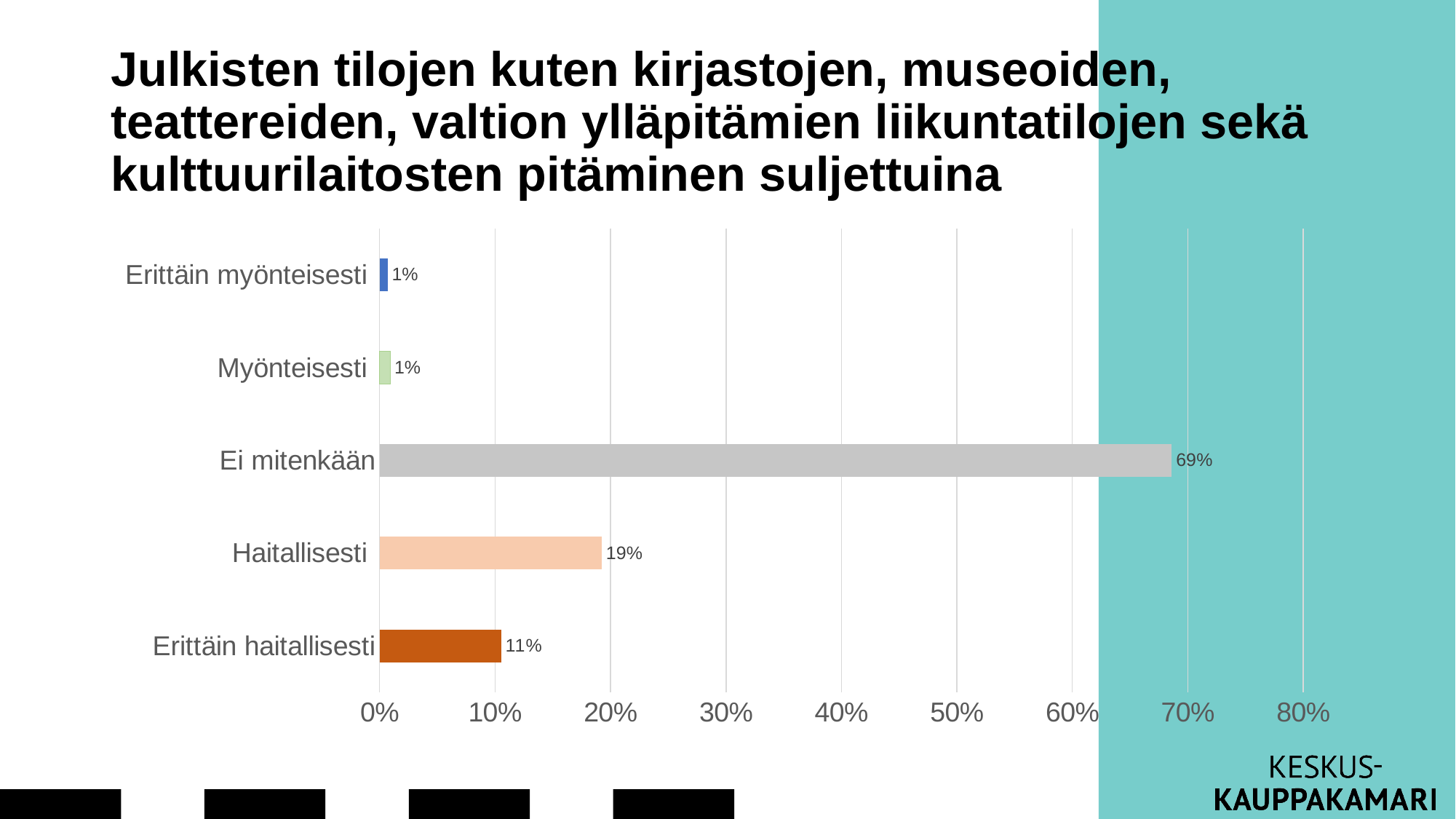

# Julkisten tilojen kuten kirjastojen, museoiden, teattereiden, valtion ylläpitämien liikuntatilojen sekä kulttuurilaitosten pitäminen suljettuina

### Chart

| Category | Prosentti |
|---|---|
| Erittäin haitallisesti | 0.105224429727741 |
| Haitallisesti  | 0.192420897718911 |
| Ei mitenkään | 0.68616629874908 |
| Myönteisesti  | 0.00919793966151582 |
| Erittäin myönteisesti  | 0.00699043414275202 |